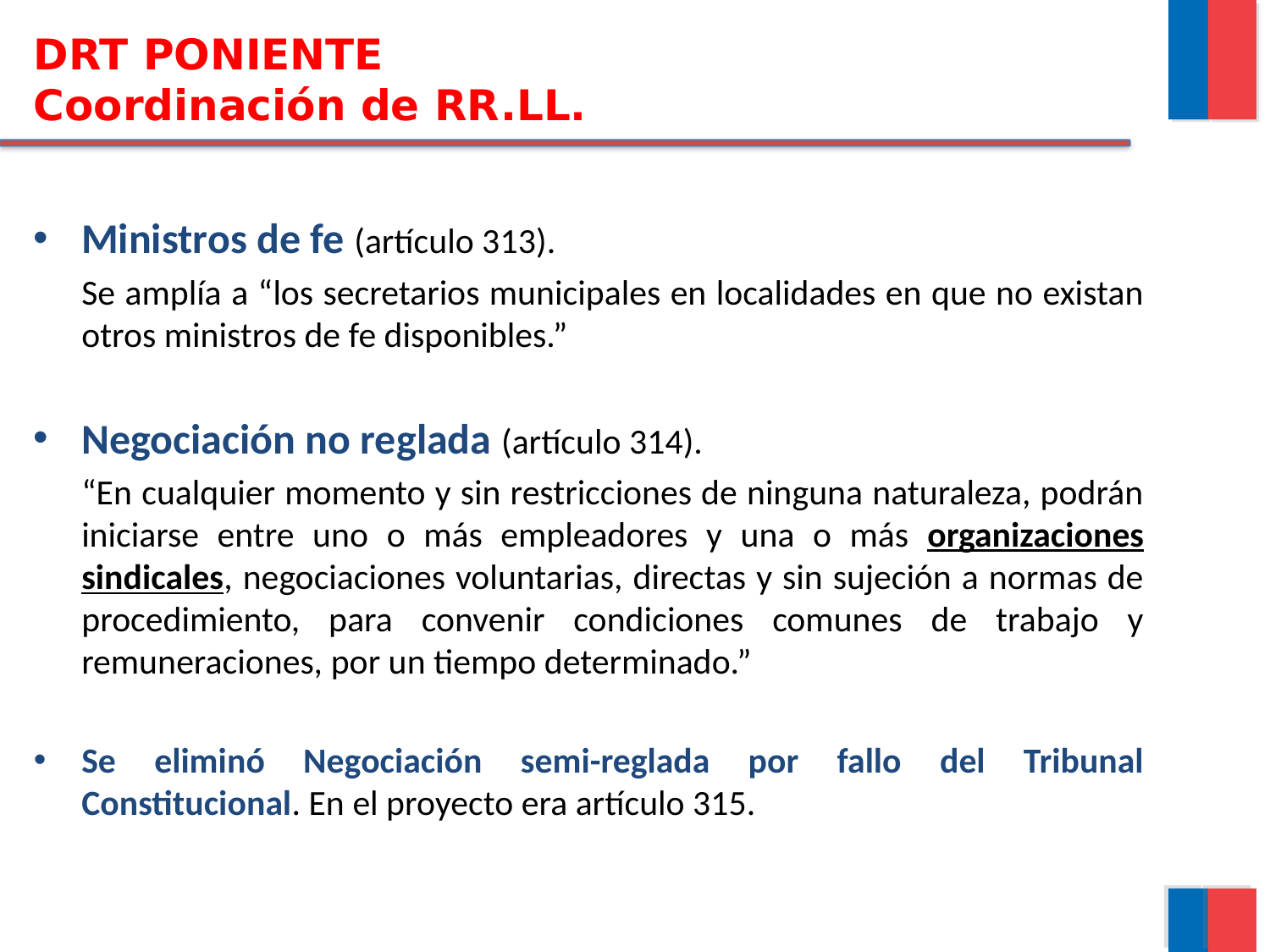

# DRT PONIENTE Coordinación de RR.LL.

Ministros de fe (artículo 313).
	Se amplía a “los secretarios municipales en localidades en que no existan otros ministros de fe disponibles.”

Negociación no reglada (artículo 314).
	“En cualquier momento y sin restricciones de ninguna naturaleza, podrán iniciarse entre uno o más empleadores y una o más organizaciones sindicales, negociaciones voluntarias, directas y sin sujeción a normas de procedimiento, para convenir condiciones comunes de trabajo y remuneraciones, por un tiempo determinado.”

Se eliminó Negociación semi-reglada por fallo del Tribunal Constitucional. En el proyecto era artículo 315.